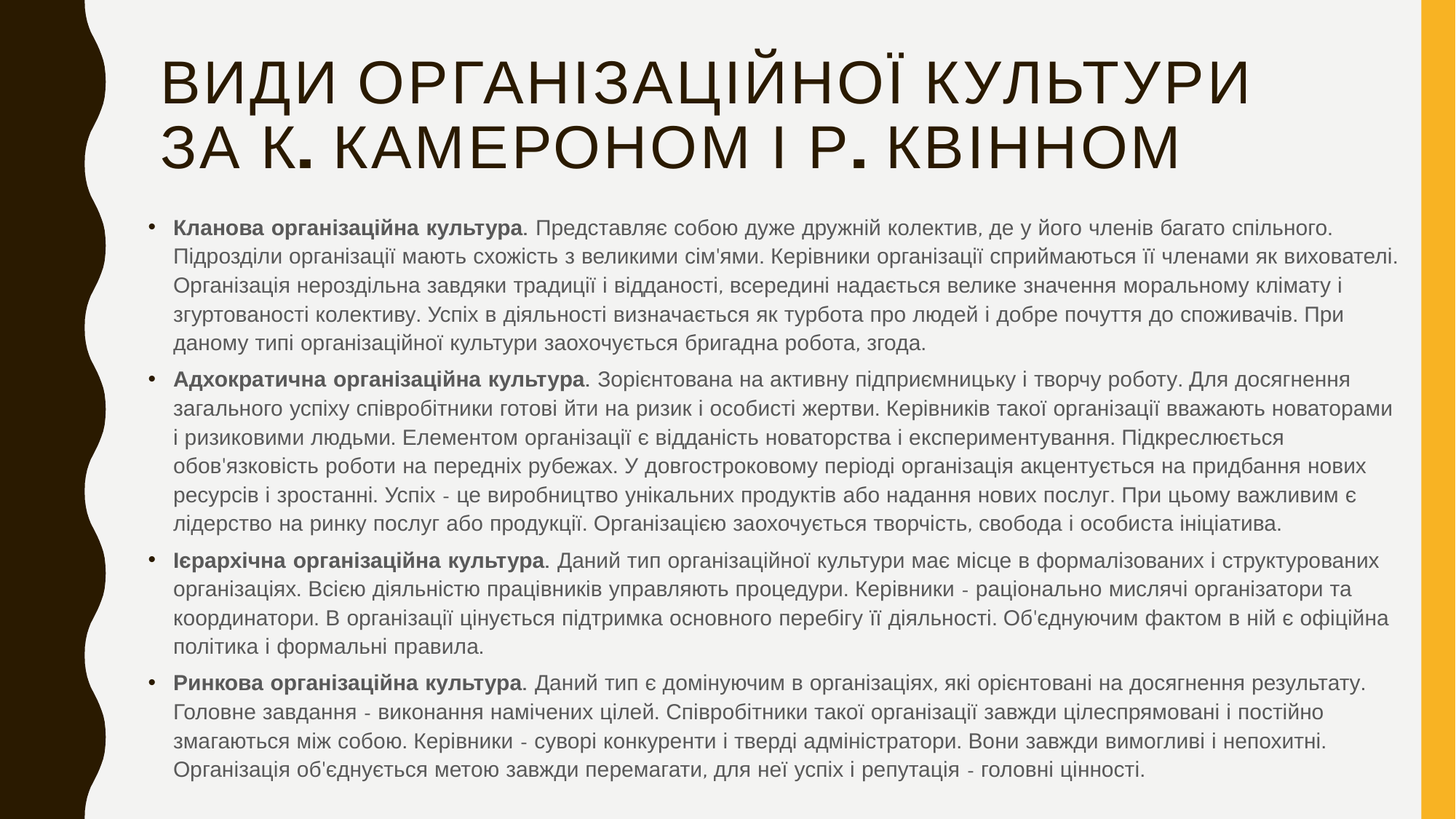

# Види організаційної культури за К. Камероном і Р. Квінном
Кланова організаційна культура. Представляє собою дуже дружній колектив, де у його членів багато спільного. Підрозділи організації мають схожість з великими сім'ями. Керівники організації сприймаються її членами як вихователі. Організація нероздільна завдяки традиції і відданості, всередині надається велике значення моральному клімату і згуртованості колективу. Успіх в діяльності визначається як турбота про людей і добре почуття до споживачів. При даному типі організаційної культури заохочується бригадна робота, згода.
Адхократична організаційна культура. Зорієнтована на активну підприємницьку і творчу роботу. Для досягнення загального успіху співробітники готові йти на ризик і особисті жертви. Керівників такої організації вважають новаторами і ризиковими людьми. Елементом організації є відданість новаторства і експериментування. Підкреслюється обов'язковість роботи на передніх рубежах. У довгостроковому періоді організація акцентується на придбання нових ресурсів і зростанні. Успіх - це виробництво унікальних продуктів або надання нових послуг. При цьому важливим є лідерство на ринку послуг або продукції. Організацією заохочується творчість, свобода і особиста ініціатива.
Ієрархічна організаційна культура. Даний тип організаційної культури має місце в формалізованих і структурованих організаціях. Всією діяльністю працівників управляють процедури. Керівники - раціонально мислячі організатори та координатори. В організації цінується підтримка основного перебігу її діяльності. Об'єднуючим фактом в ній є офіційна політика і формальні правила.
Ринкова організаційна культура. Даний тип є домінуючим в організаціях, які орієнтовані на досягнення результату. Головне завдання - виконання намічених цілей. Співробітники такої організації завжди цілеспрямовані і постійно змагаються між собою. Керівники - суворі конкуренти і тверді адміністратори. Вони завжди вимогливі і непохитні. Організація об'єднується метою завжди перемагати, для неї успіх і репутація - головні цінності.